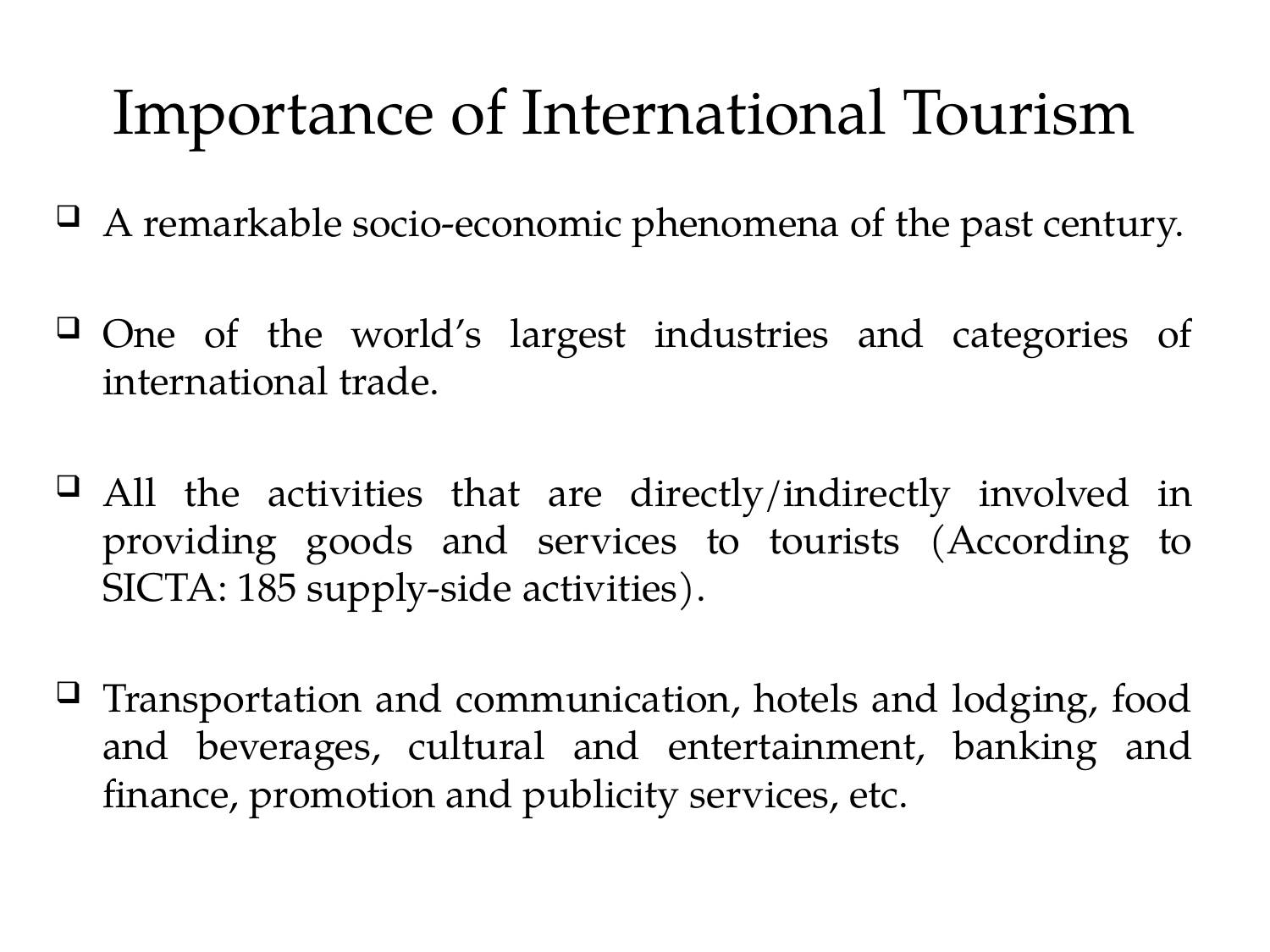

# Importance of International Tourism
A remarkable socio-economic phenomena of the past century.

One of the world’s largest industries and categories of international trade.

All the activities that are directly/indirectly involved in providing goods and services to tourists (According to SICTA: 185 supply-side activities).

Transportation and communication, hotels and lodging, food and beverages, cultural and entertainment, banking and finance, promotion and publicity services, etc.